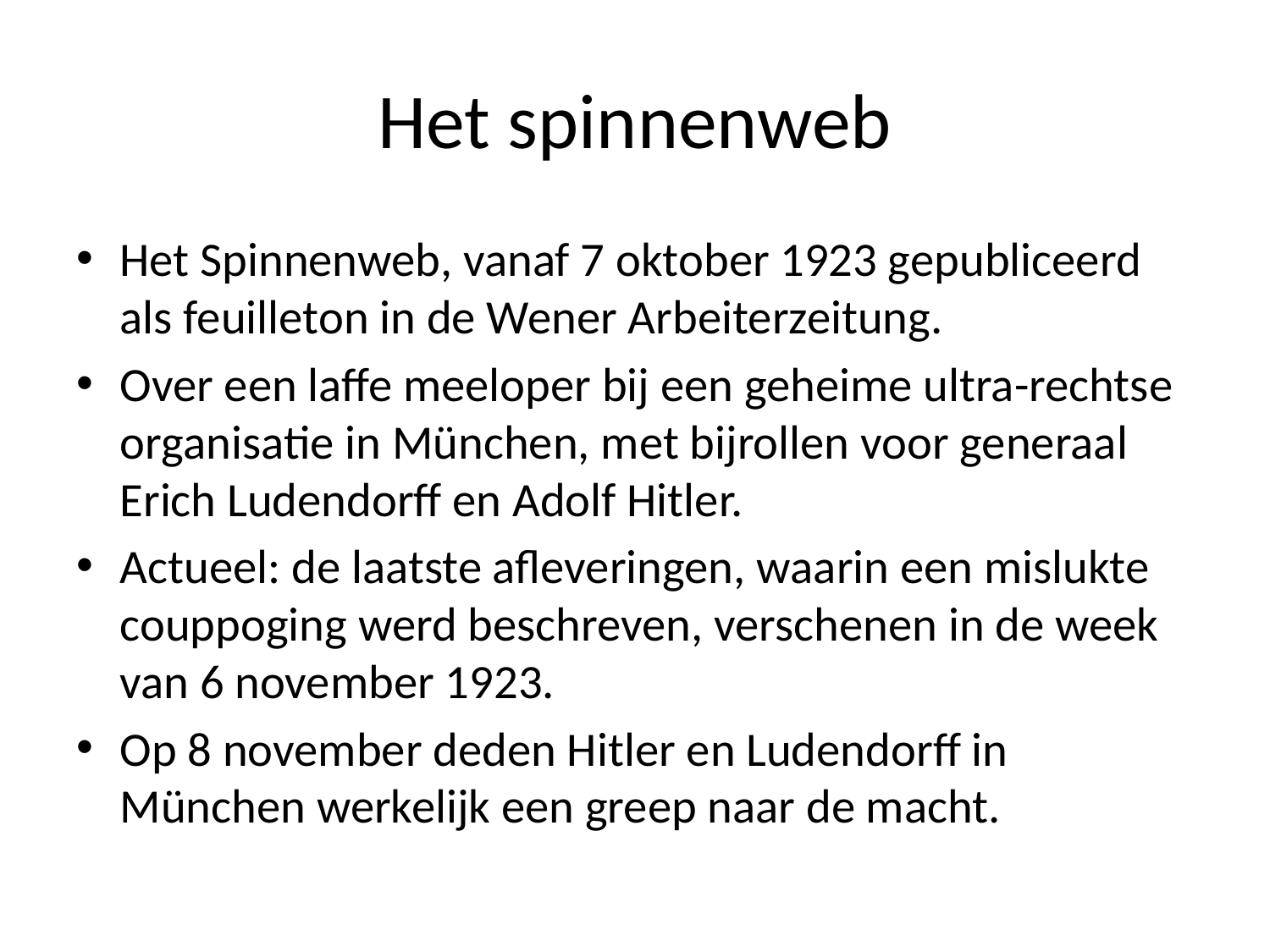

# Het spinnenweb
Het Spinnenweb, vanaf 7 oktober 1923 gepubliceerd als feuilleton in de Wener Arbeiterzeitung.
Over een laffe meeloper bij een geheime ultra-rechtse organisatie in München, met bijrollen voor generaal Erich Ludendorff en Adolf Hitler.
Actueel: de laatste afleveringen, waarin een mislukte couppoging werd beschreven, verschenen in de week van 6 november 1923.
Op 8 november deden Hitler en Ludendorff in München werkelijk een greep naar de macht.